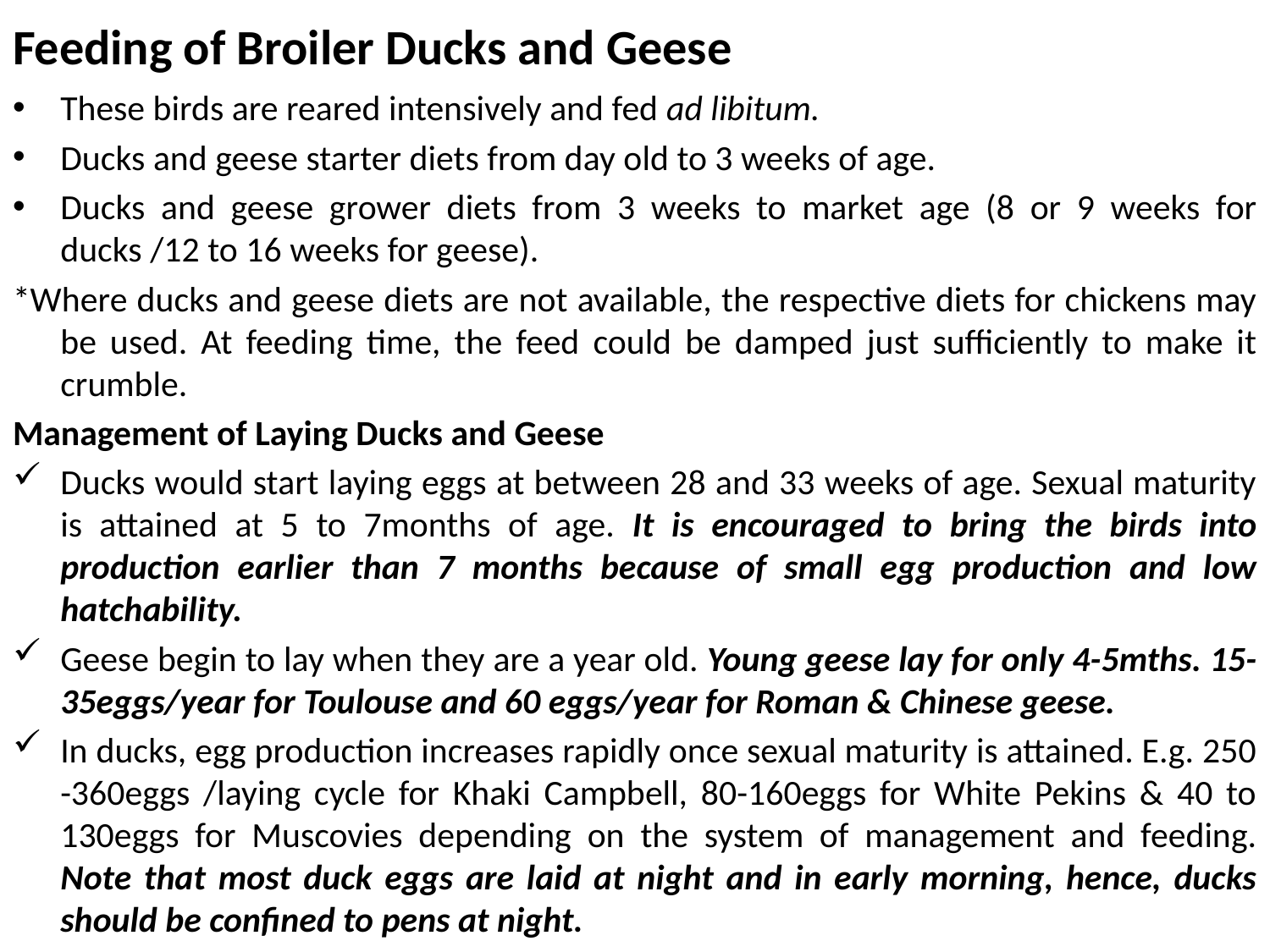

# Feeding of Broiler Ducks and Geese
These birds are reared intensively and fed ad libitum.
Ducks and geese starter diets from day old to 3 weeks of age.
Ducks and geese grower diets from 3 weeks to market age (8 or 9 weeks for ducks /12 to 16 weeks for geese).
*Where ducks and geese diets are not available, the respective diets for chickens may be used. At feeding time, the feed could be damped just sufficiently to make it crumble.
Management of Laying Ducks and Geese
Ducks would start laying eggs at between 28 and 33 weeks of age. Sexual maturity is attained at 5 to 7months of age. It is encouraged to bring the birds into production earlier than 7 months because of small egg production and low hatchability.
Geese begin to lay when they are a year old. Young geese lay for only 4-5mths. 15-35eggs/year for Toulouse and 60 eggs/year for Roman & Chinese geese.
In ducks, egg production increases rapidly once sexual maturity is attained. E.g. 250 -360eggs /laying cycle for Khaki Campbell, 80-160eggs for White Pekins & 40 to 130eggs for Muscovies depending on the system of management and feeding. Note that most duck eggs are laid at night and in early morning, hence, ducks should be confined to pens at night.